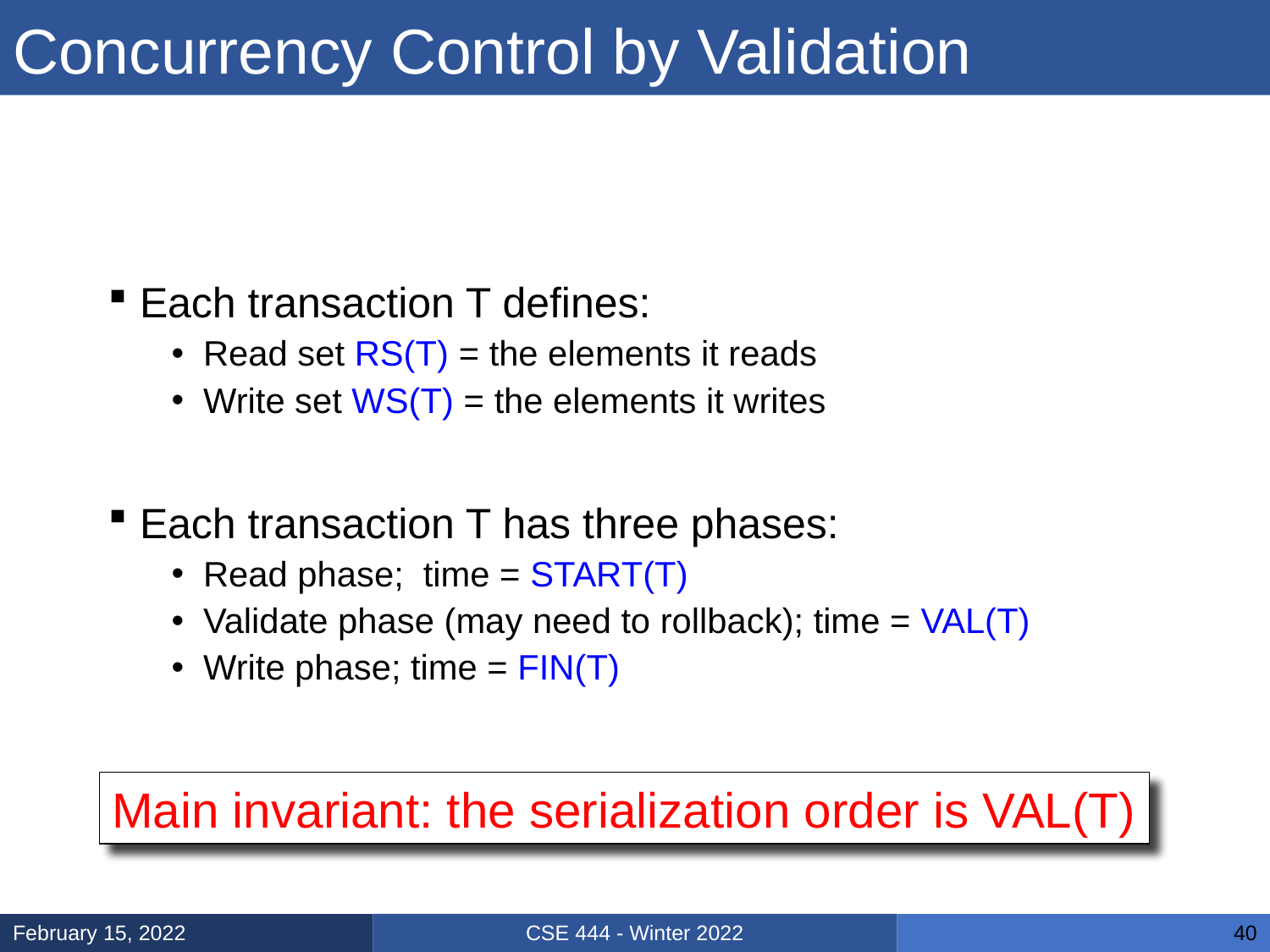

# Concurrency Control by Validation
Each transaction T defines:
Read set RS(T) = the elements it reads
Write set WS(T) = the elements it writes

Each transaction T has three phases:
Read phase;  time = START(T)
Validate phase (may need to rollback); time = VAL(T)
Write phase; time = FIN(T)
Main invariant: the serialization order is VAL(T)
CSE 444 - Winter 2022
February 15, 2022
40